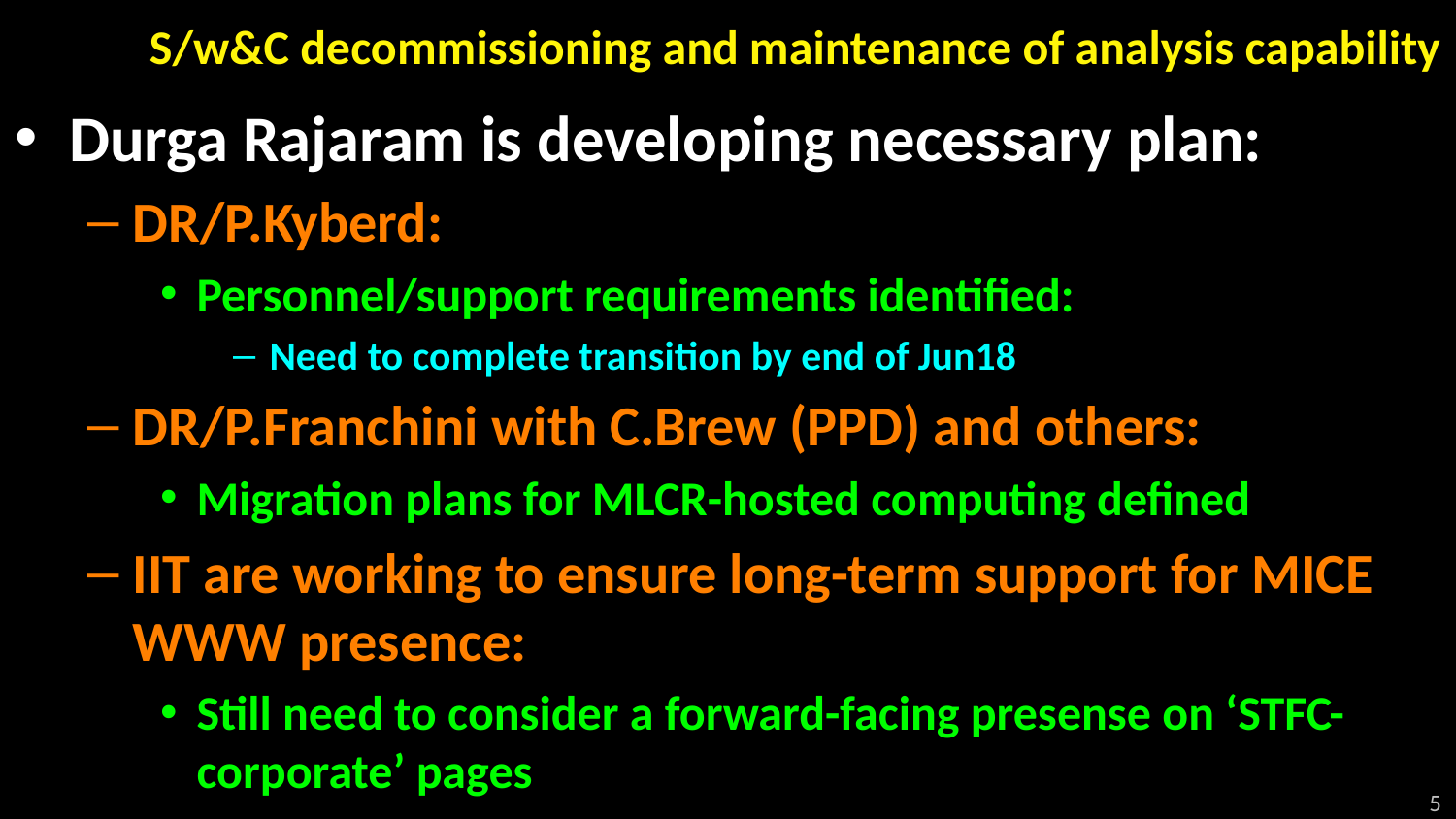

# S/w&C decommissioning and maintenance of analysis capability
Durga Rajaram is developing necessary plan:
DR/P.Kyberd:
Personnel/support requirements identified:
Need to complete transition by end of Jun18
DR/P.Franchini with C.Brew (PPD) and others:
Migration plans for MLCR-hosted computing defined
IIT are working to ensure long-term support for MICE WWW presence:
Still need to consider a forward-facing presense on ‘STFC-corporate’ pages
5